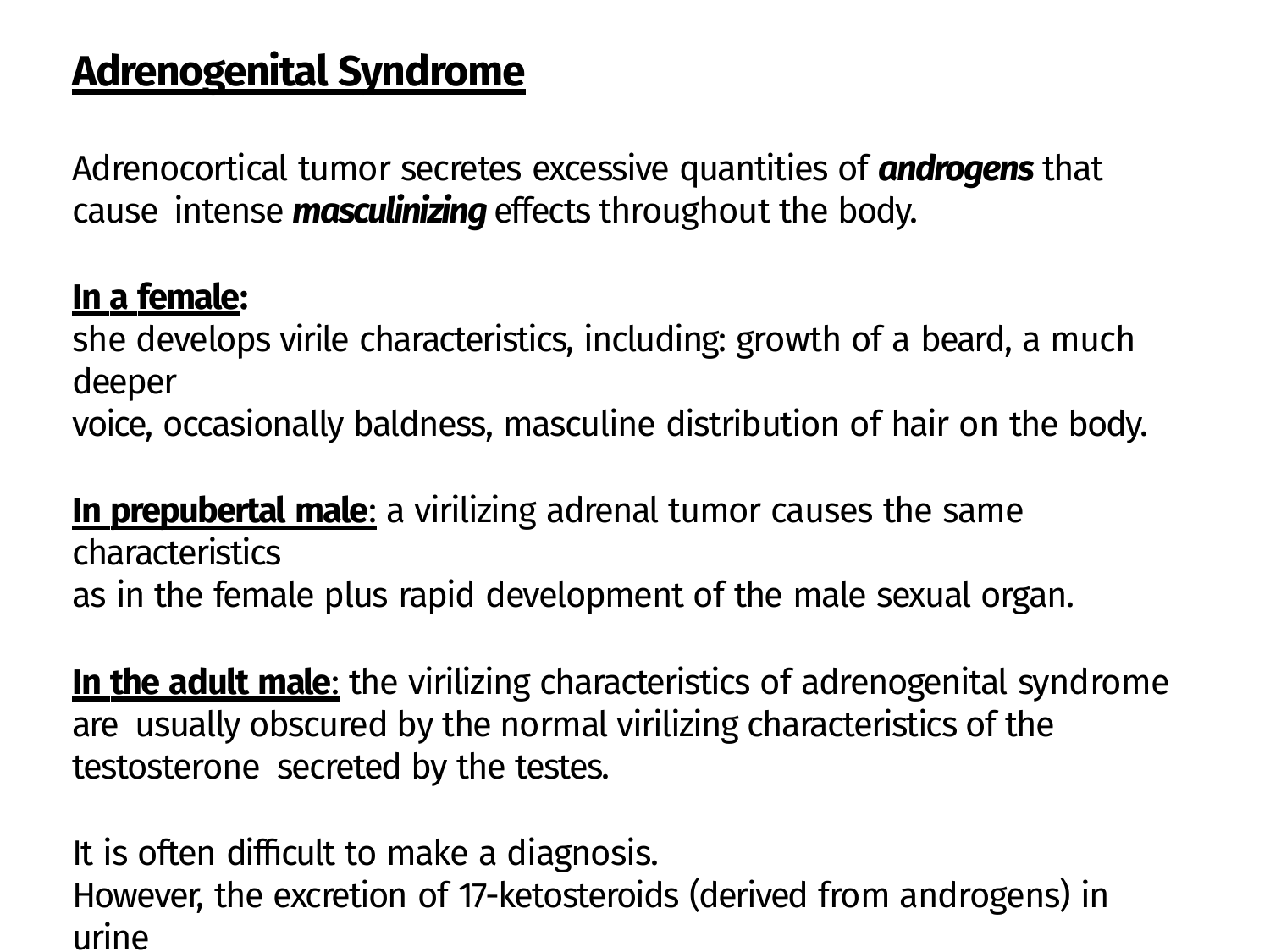

# Adrenogenital Syndrome
Adrenocortical tumor secretes excessive quantities of androgens that cause  intense masculinizing effects throughout the body.

In a female:
she develops virile characteristics, including: growth of a beard, a much deeper
voice, occasionally baldness, masculine distribution of hair on the body.

In prepubertal male: a virilizing adrenal tumor causes the same characteristics
as in the female plus rapid development of the male sexual organ.

In the adult male: the virilizing characteristics of adrenogenital syndrome are  usually obscured by the normal virilizing characteristics of the testosterone  secreted by the testes.

It is often difficult to make a diagnosis.
However, the excretion of 17-ketosteroids (derived from androgens) in urine
may be 10 to 15 times normal, used in diagnosing the disease.